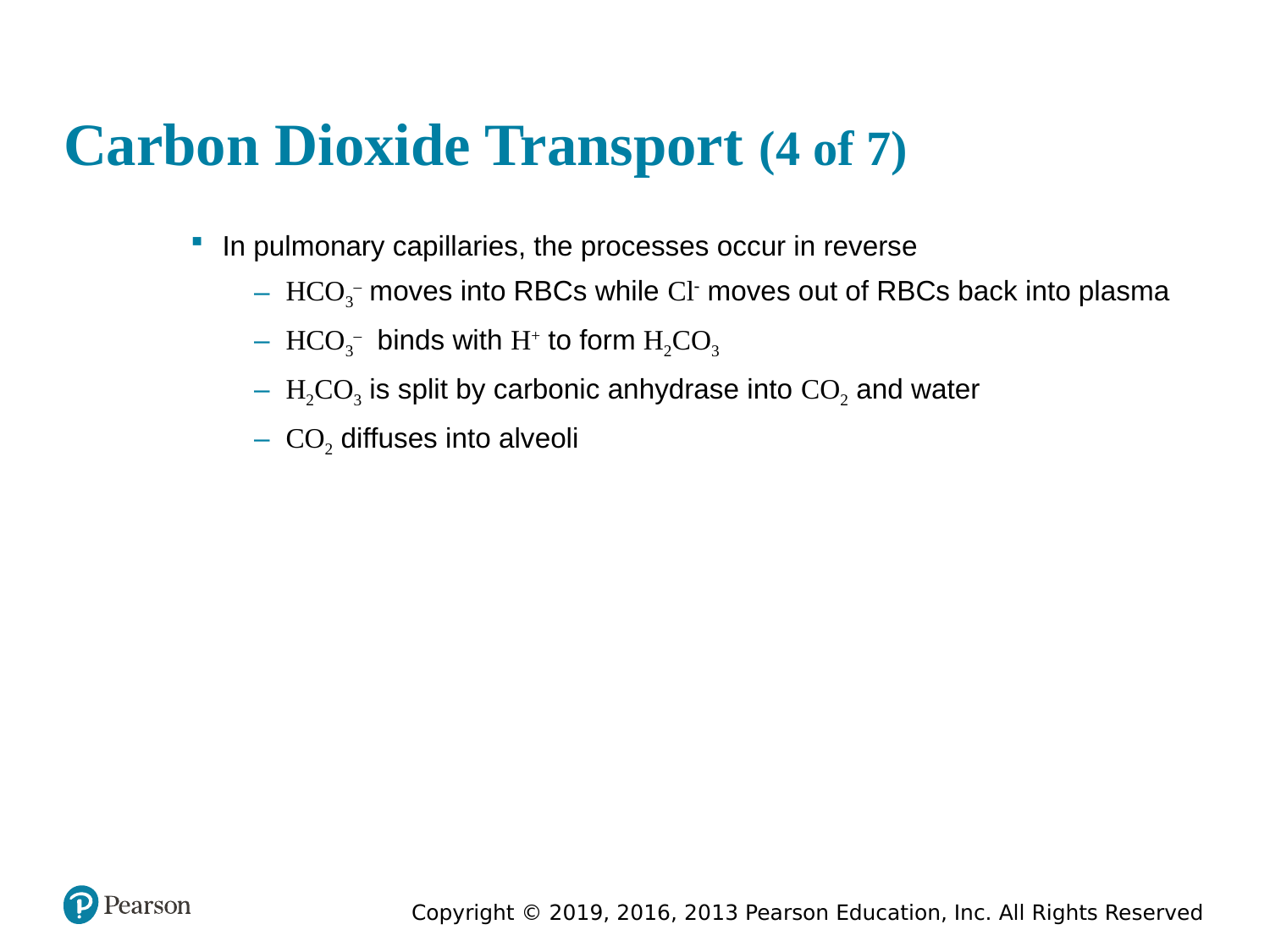

# Carbon Dioxide Transport (4 of 7)
In pulmonary capillaries, the processes occur in reverse
HCO3– moves into RBCs while Cl− moves out of RBCs back into plasma
HCO3–  binds with H+ to form H2CO3
H2CO3 is split by carbonic anhydrase into CO2 and water
CO2 diffuses into alveoli